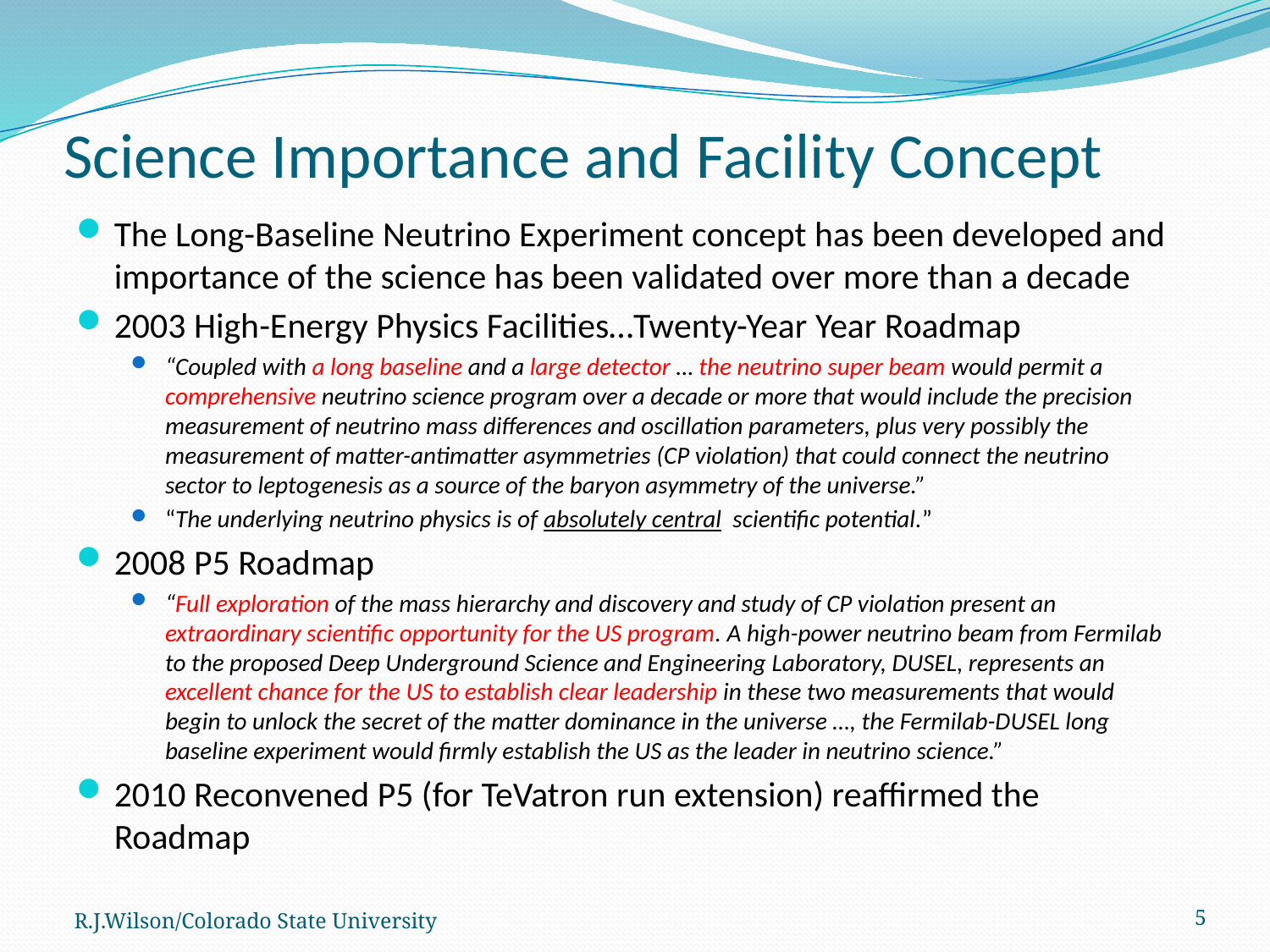

# Science Importance and Facility Concept
The Long-Baseline Neutrino Experiment concept has been developed and importance of the science has been validated over more than a decade
2003 High-Energy Physics Facilities…Twenty-Year Year Roadmap
“Coupled with a long baseline and a large detector … the neutrino super beam would permit a comprehensive neutrino science program over a decade or more that would include the precision measurement of neutrino mass differences and oscillation parameters, plus very possibly the measurement of matter-antimatter asymmetries (CP violation) that could connect the neutrino sector to leptogenesis as a source of the baryon asymmetry of the universe.”
“The underlying neutrino physics is of absolutely central  scientific potential.”
2008 P5 Roadmap
“Full exploration of the mass hierarchy and discovery and study of CP violation present an extraordinary scientific opportunity for the US program. A high-power neutrino beam from Fermilab to the proposed Deep Underground Science and Engineering Laboratory, DUSEL, represents an excellent chance for the US to establish clear leadership in these two measurements that would begin to unlock the secret of the matter dominance in the universe …, the Fermilab-DUSEL long baseline experiment would firmly establish the US as the leader in neutrino science.”
2010 Reconvened P5 (for TeVatron run extension) reaffirmed the Roadmap
R.J.Wilson/Colorado State University
5